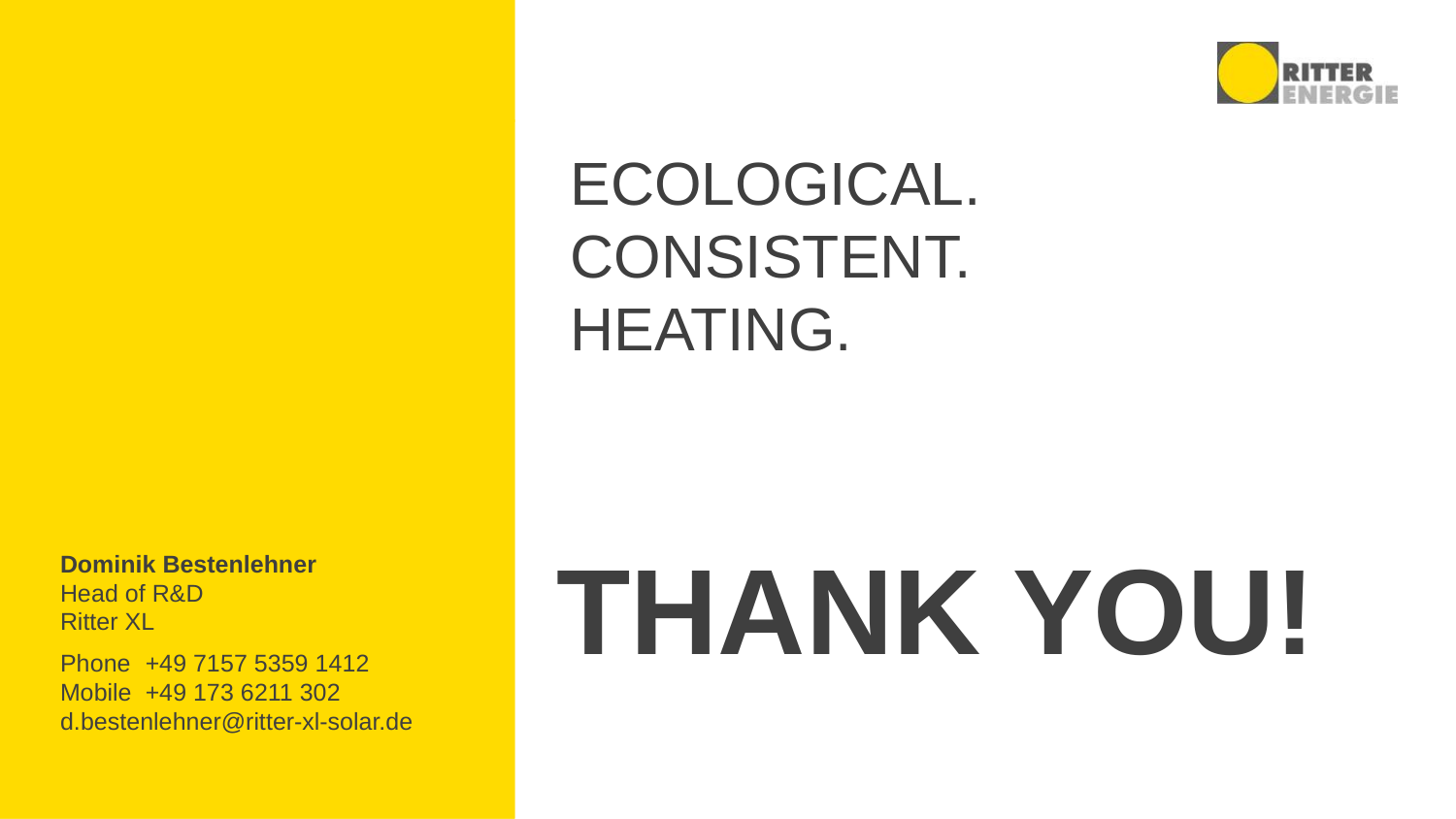

ECOLOGICAL.
CONSISTENT.
HEATING.
THANK YOU!
Dominik Bestenlehner
Head of R&D
Ritter XL
Phone	+49 7157 5359 1412
Mobile	+49 173 6211 302
d.bestenlehner@ritter-xl-solar.de